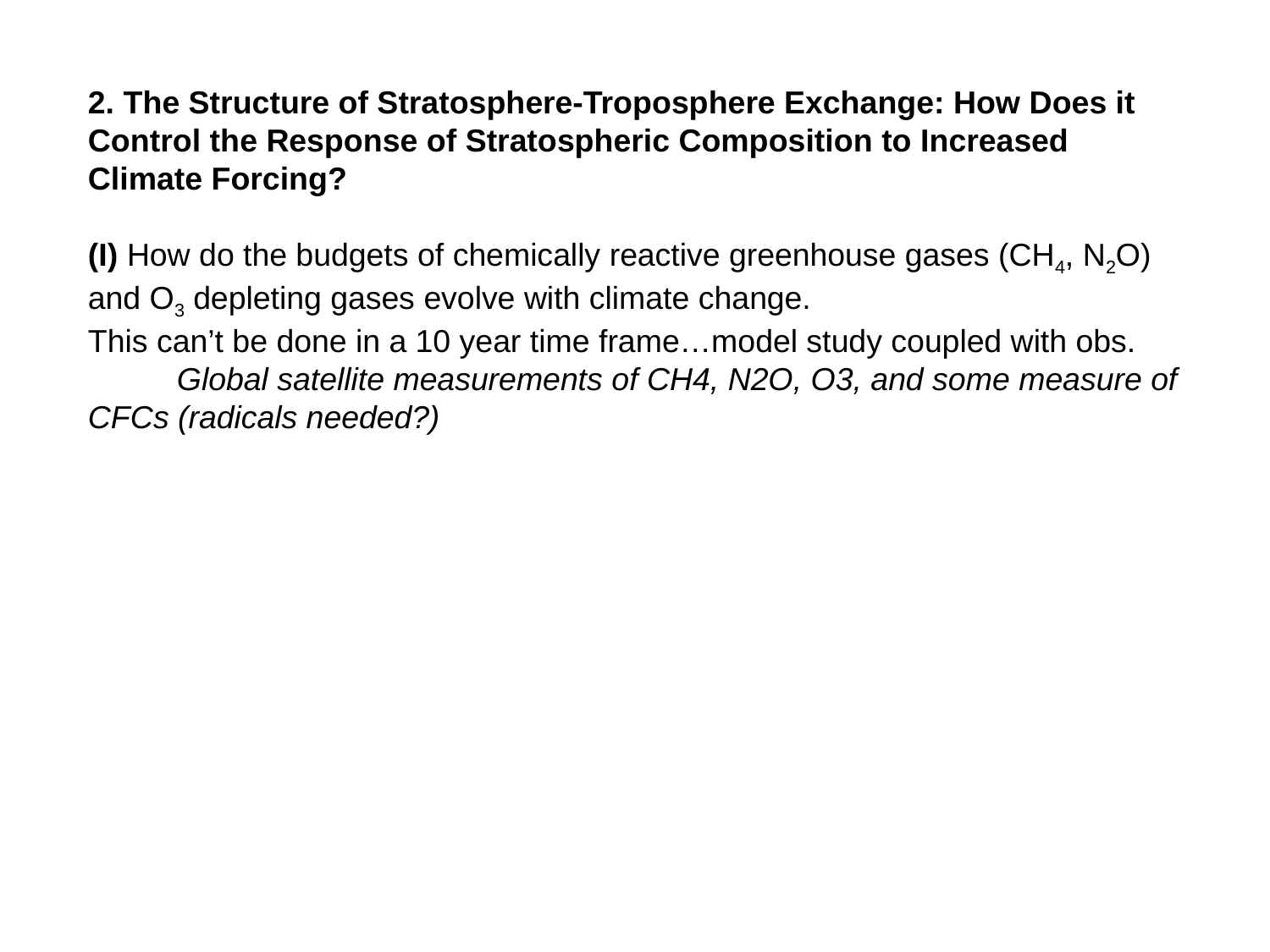

2. The Structure of Stratosphere-Troposphere Exchange: How Does it Control the Response of Stratospheric Composition to Increased Climate Forcing?

(I) How do the budgets of chemically reactive greenhouse gases (CH4, N2O) and O3 depleting gases evolve with climate change.
This can’t be done in a 10 year time frame…model study coupled with obs.
          Global satellite measurements of CH4, N2O, O3, and some measure of CFCs (radicals needed?)